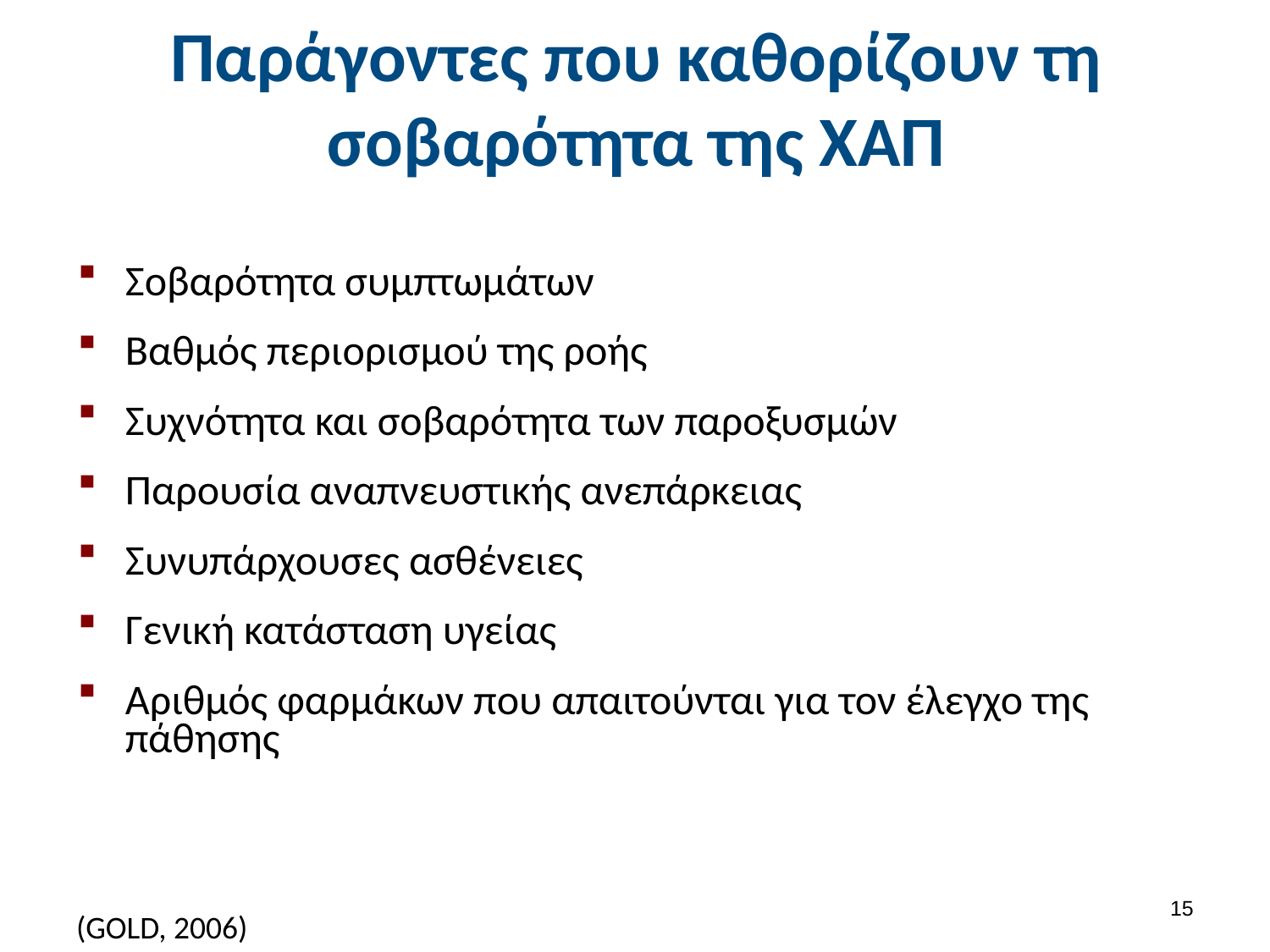

# Παράγοντες που καθορίζουν τη σοβαρότητα της ΧΑΠ

Σοβαρότητα συμπτωμάτων
Βαθμός περιορισμού της ροής
Συχνότητα και σοβαρότητα των παροξυσμών
Παρουσία αναπνευστικής ανεπάρκειας
Συνυπάρχουσες ασθένειες
Γενική κατάσταση υγείας
Αριθμός φαρμάκων που απαιτούνται για τον έλεγχο της πάθησης

15
(GOLD, 2006)